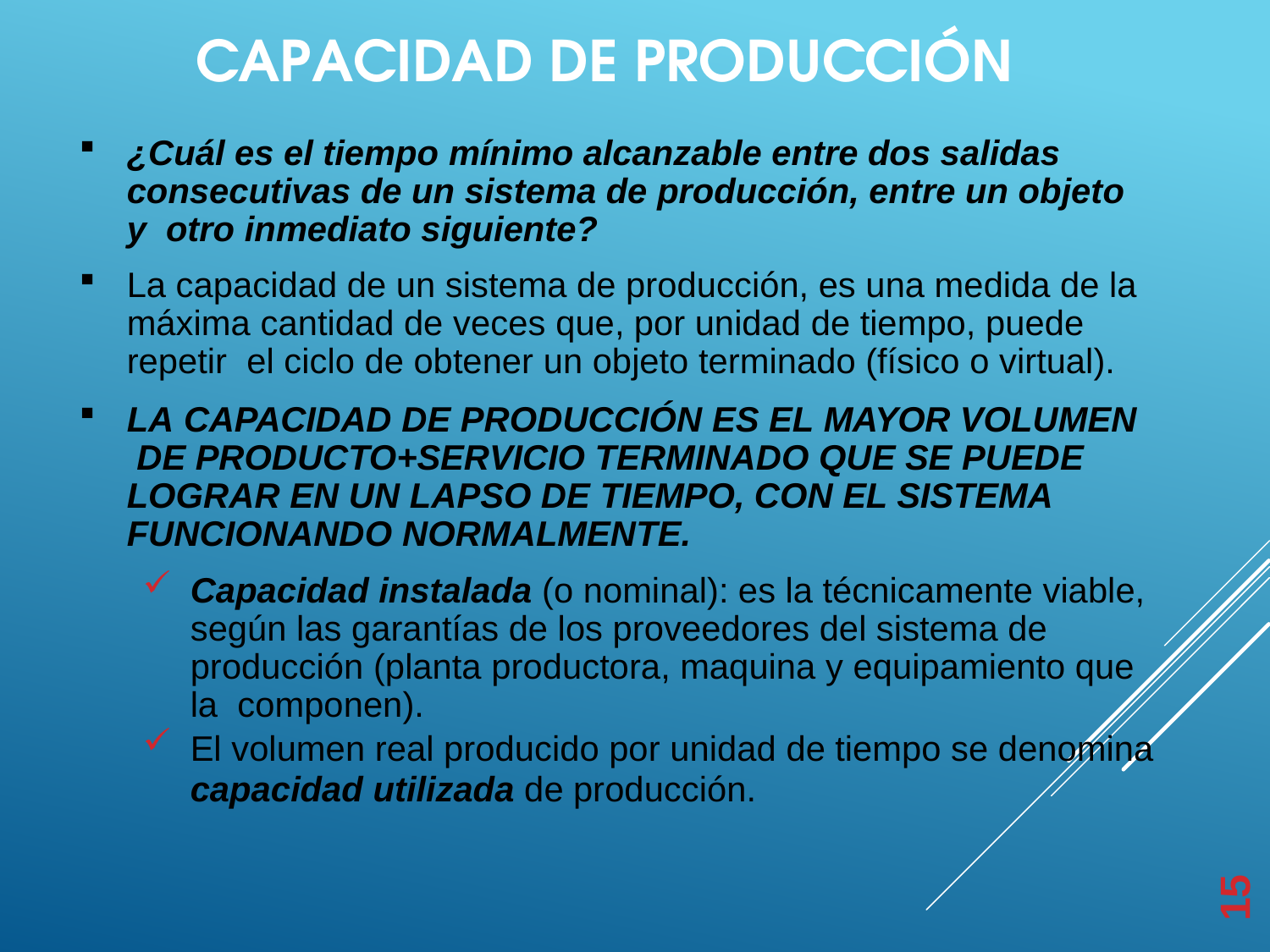

# CAPACIDAD DE PRODUCCIÓN
¿Cuál es el tiempo mínimo alcanzable entre dos salidas  consecutivas de un sistema de producción, entre un objeto y  otro inmediato siguiente?
La capacidad de un sistema de producción, es una medida de la  máxima cantidad de veces que, por unidad de tiempo, puede repetir  el ciclo de obtener un objeto terminado (físico o virtual).
LA CAPACIDAD DE PRODUCCIÓN ES EL MAYOR VOLUMEN  DE PRODUCTO+SERVICIO TERMINADO QUE SE PUEDE  LOGRAR EN UN LAPSO DE TIEMPO, CON EL SISTEMA  FUNCIONANDO NORMALMENTE.
Capacidad instalada (o nominal): es la técnicamente viable,  según las garantías de los proveedores del sistema de  producción (planta productora, maquina y equipamiento que la  componen).
El volumen real producido por unidad de tiempo se denomina
capacidad utilizada de producción.
15